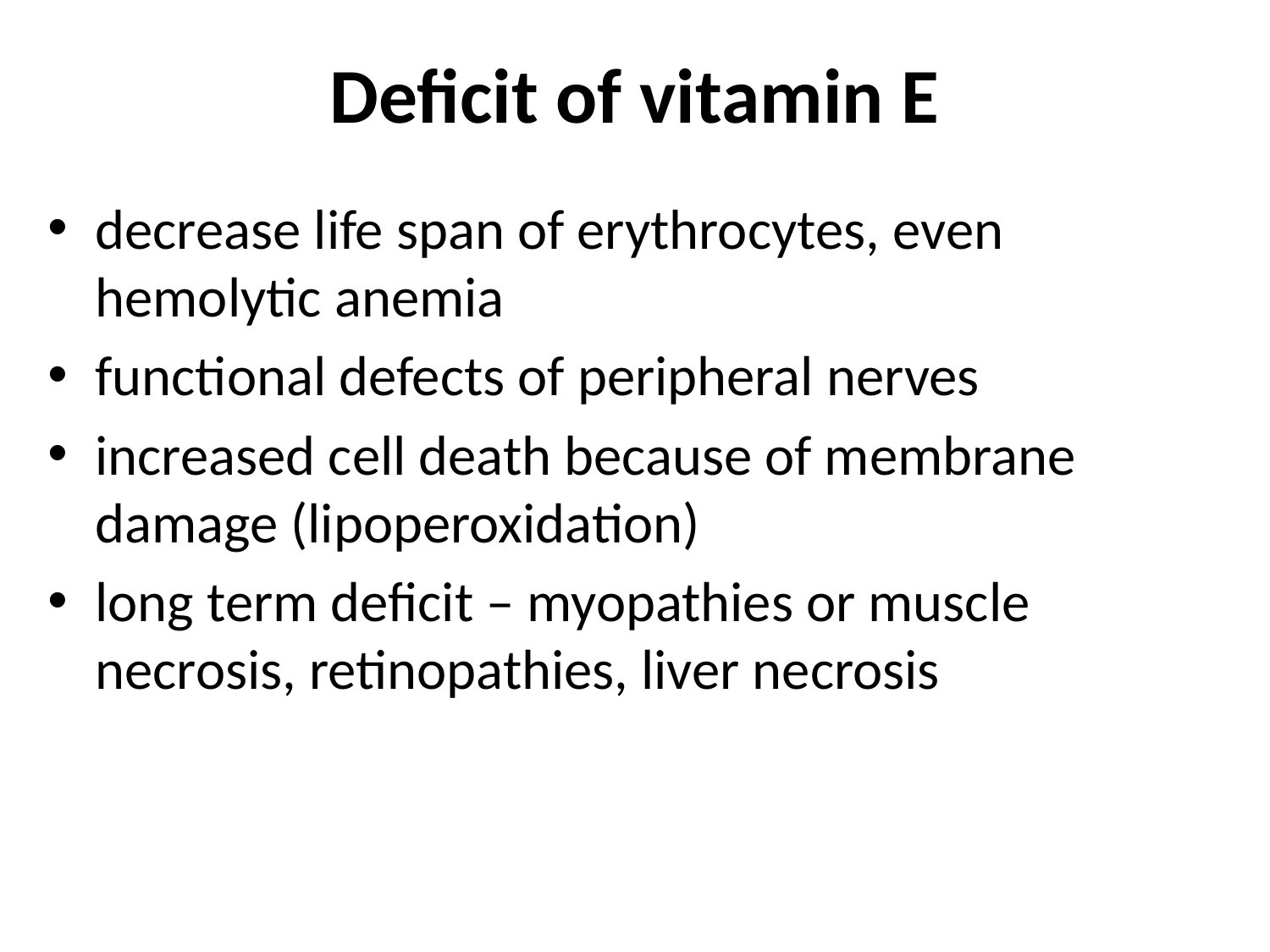

# Deficit of vitamin E
decrease life span of erythrocytes, even hemolytic anemia
functional defects of peripheral nerves
increased cell death because of membrane damage (lipoperoxidation)
long term deficit – myopathies or muscle necrosis, retinopathies, liver necrosis